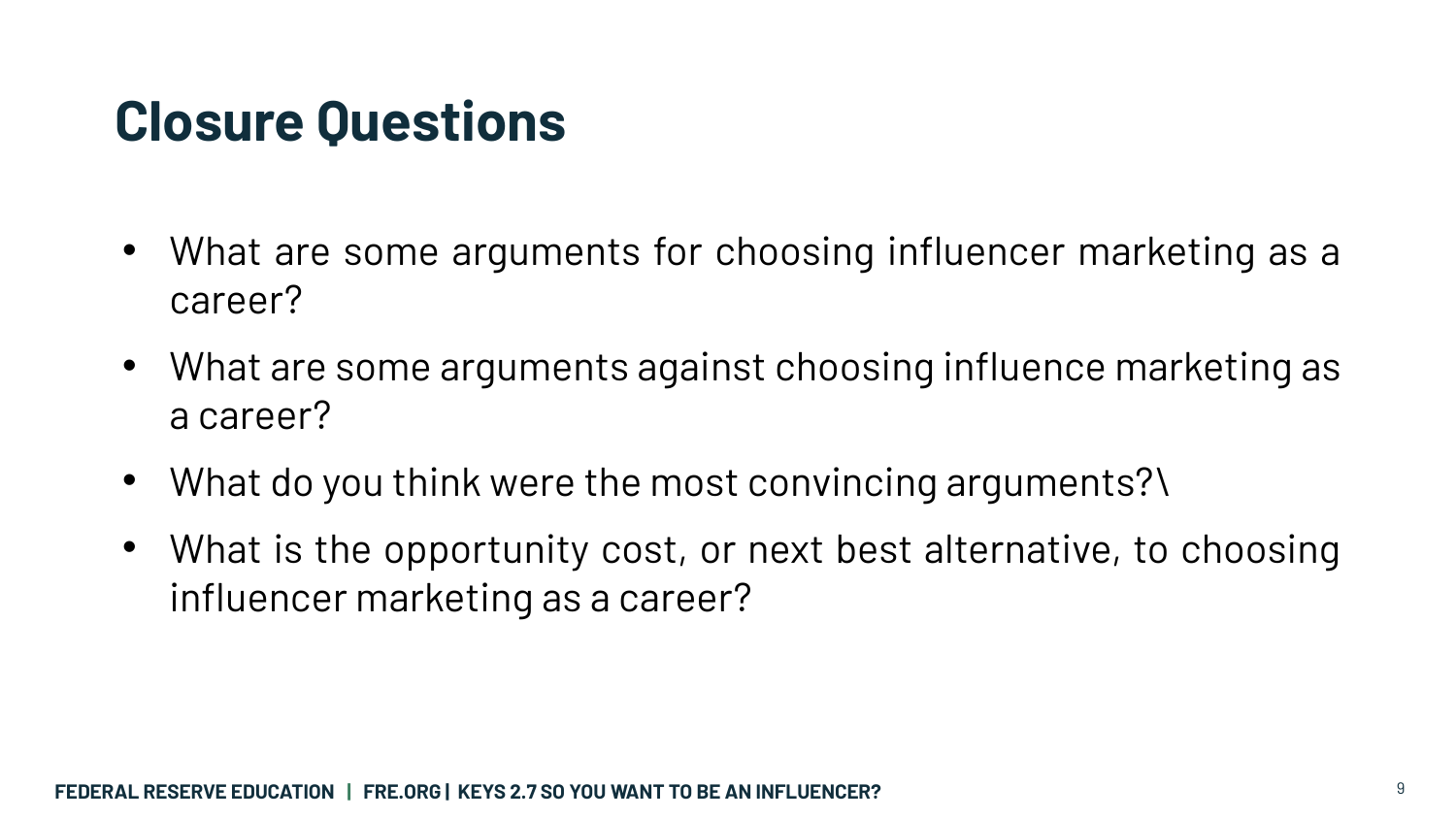

# Closure Questions
What are some arguments for choosing influencer marketing as a career?
What are some arguments against choosing influence marketing as a career?
What do you think were the most convincing arguments?\
What is the opportunity cost, or next best alternative, to choosing influencer marketing as a career?